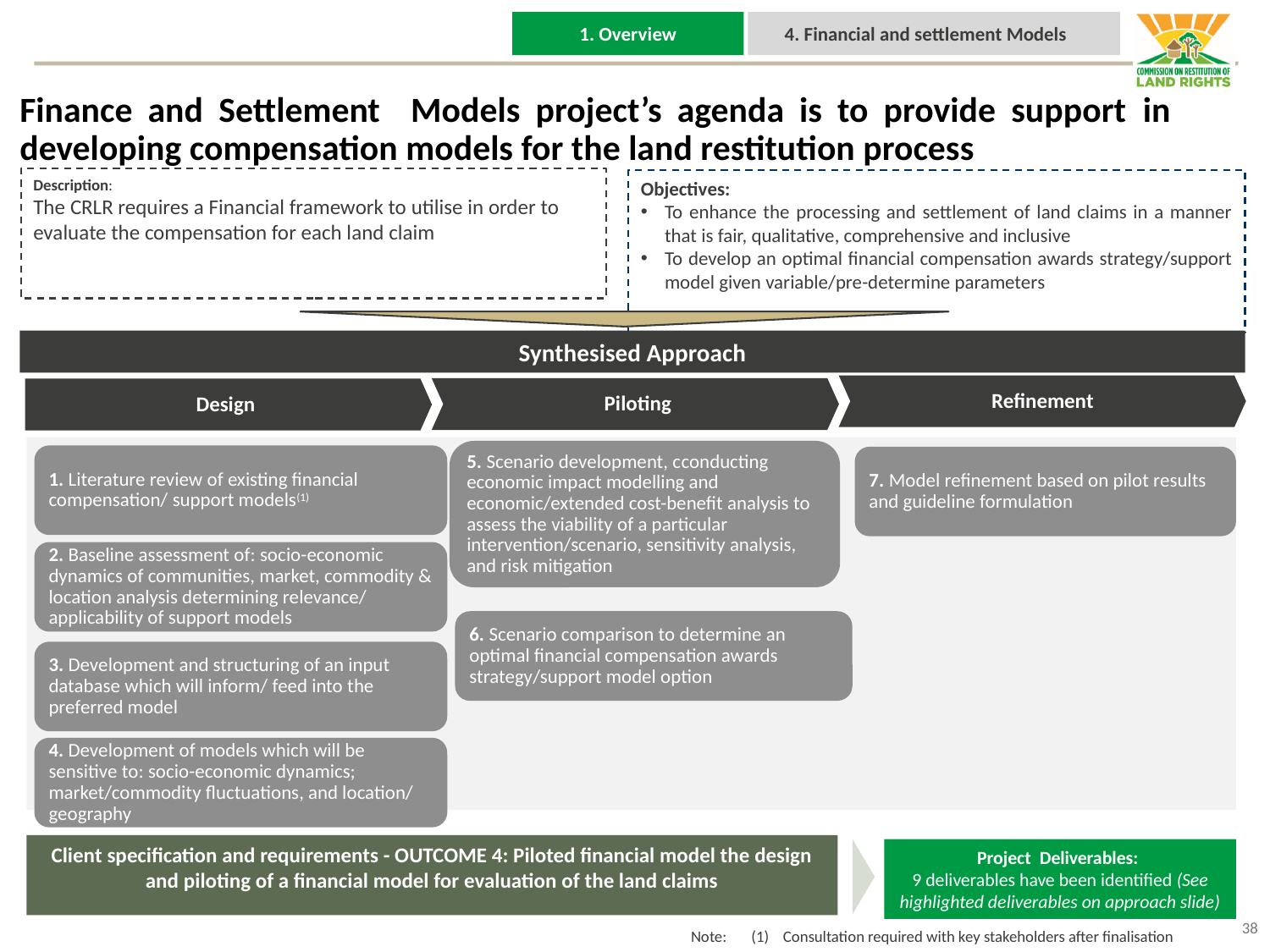

1. Overview
4. Financial and settlement Models
Finance and Settlement  Models project’s agenda is to provide support in developing compensation models for the land restitution process
Description:
The CRLR requires a Financial framework to utilise in order to evaluate the compensation for each land claim
Objectives:
To enhance the processing and settlement of land claims in a manner that is fair, qualitative, comprehensive and inclusive
To develop an optimal financial compensation awards strategy/support model given variable/pre-determine parameters
l

Synthesised Approach
Refinement
 Piloting
Design

5. Scenario development, cconducting economic impact modelling and economic/extended cost-benefit analysis to assess the viability of a particular intervention/scenario, sensitivity analysis, and risk mitigation
1. Literature review of existing financial  compensation/ support models(1)
7. Model refinement based on pilot results and guideline formulation
2. Baseline assessment of: socio-economic dynamics of communities, market, commodity & location analysis determining relevance/ applicability of support models
6. Scenario comparison to determine an optimal financial compensation awards strategy/support model option
3. Development and structuring of an input database which will inform/ feed into the preferred model
4. Development of models which will be sensitive to: socio-economic dynamics; market/commodity fluctuations, and location/ geography
Client specification and requirements - OUTCOME 4: Piloted financial model the design and piloting of a financial model for evaluation of the land claims
Project  Deliverables:
9 deliverables have been identified (See highlighted deliverables on approach slide)

Note:
Consultation required with key stakeholders after finalisation